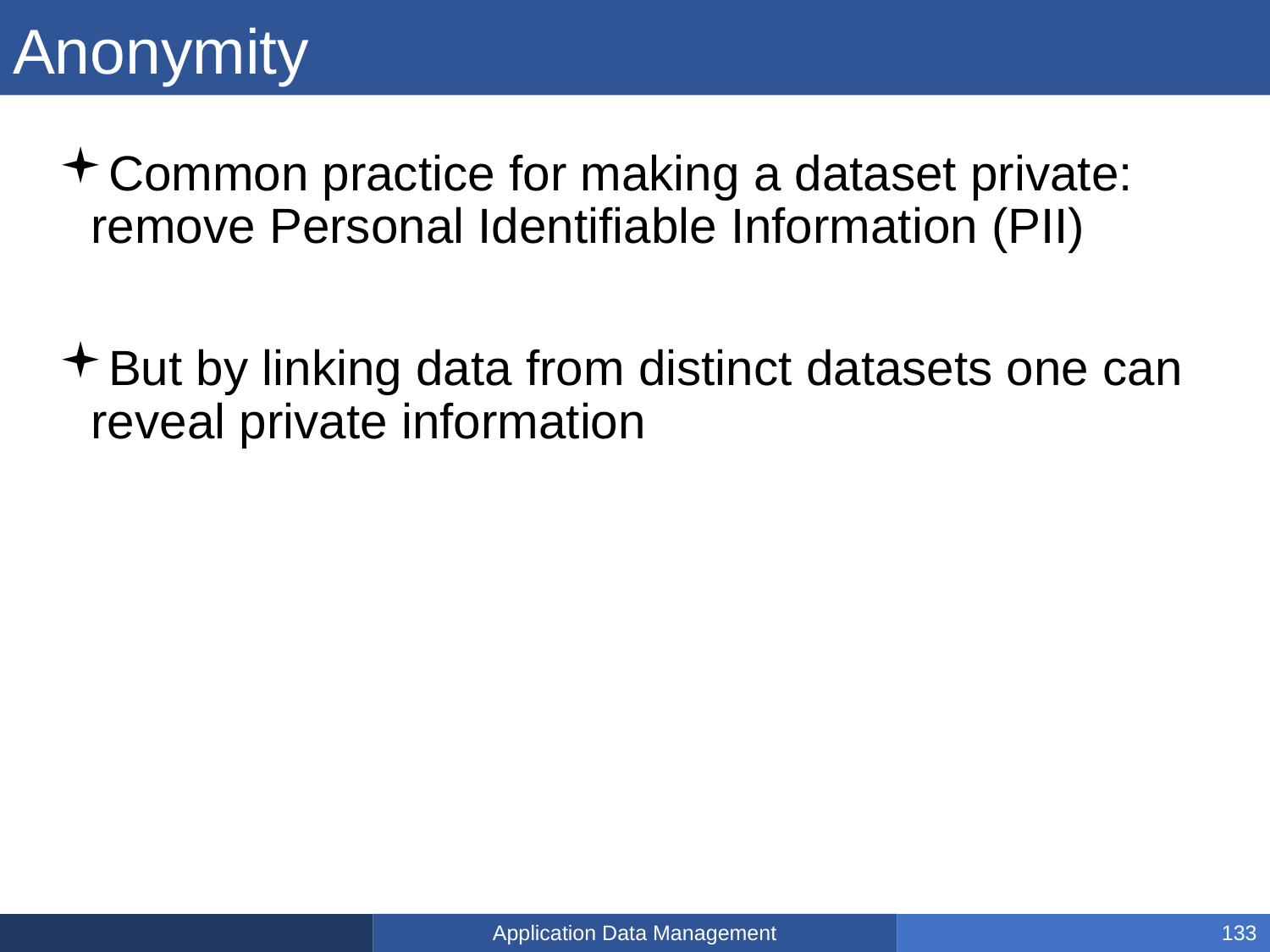

# Anonymity
Common practice for making a dataset private: remove Personal Identifiable Information (PII)

But by linking data from distinct datasets one can reveal private information
Application Data Management
133